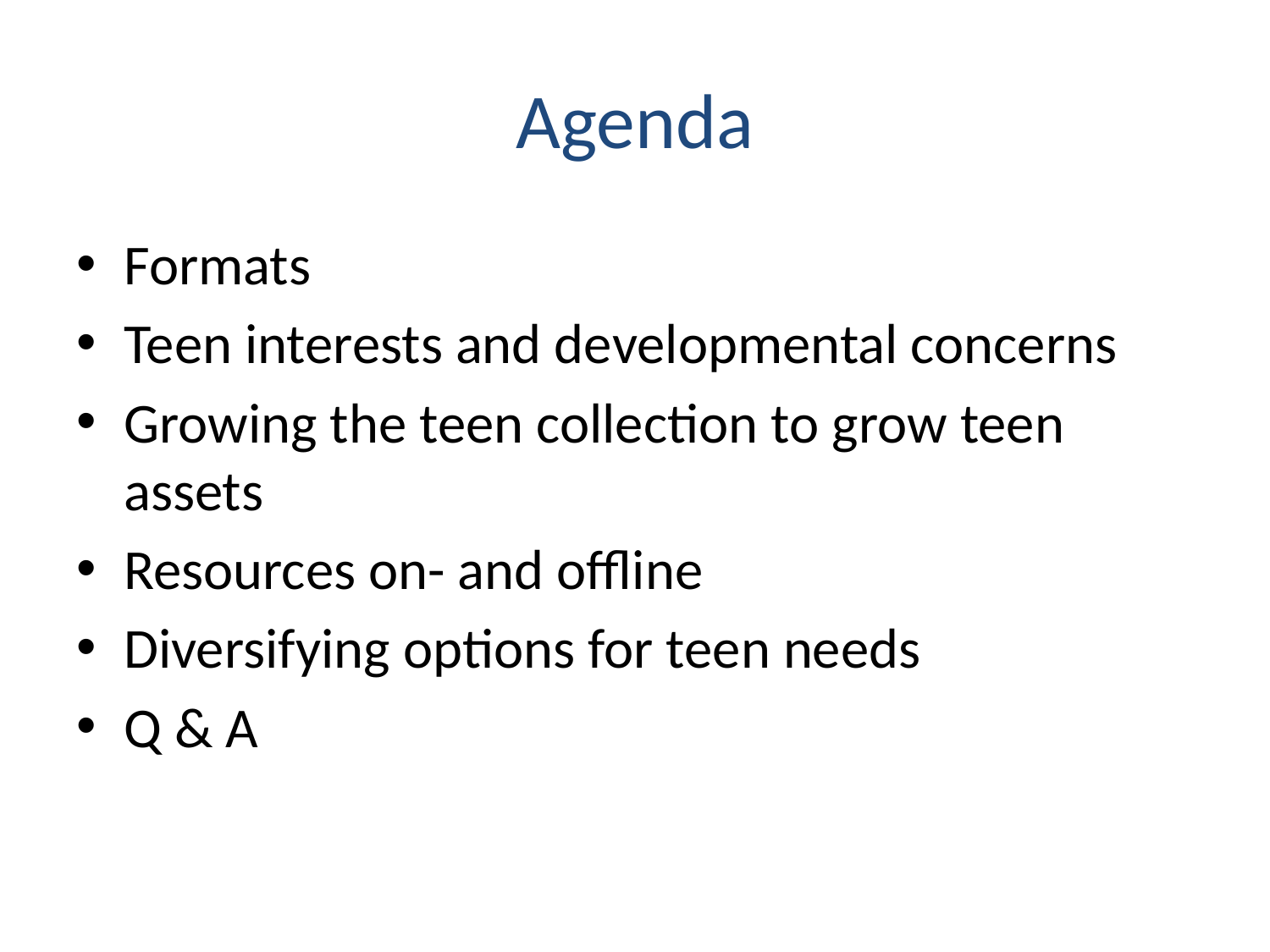

# Agenda
Formats
Teen interests and developmental concerns
Growing the teen collection to grow teen assets
Resources on- and offline
Diversifying options for teen needs
Q & A